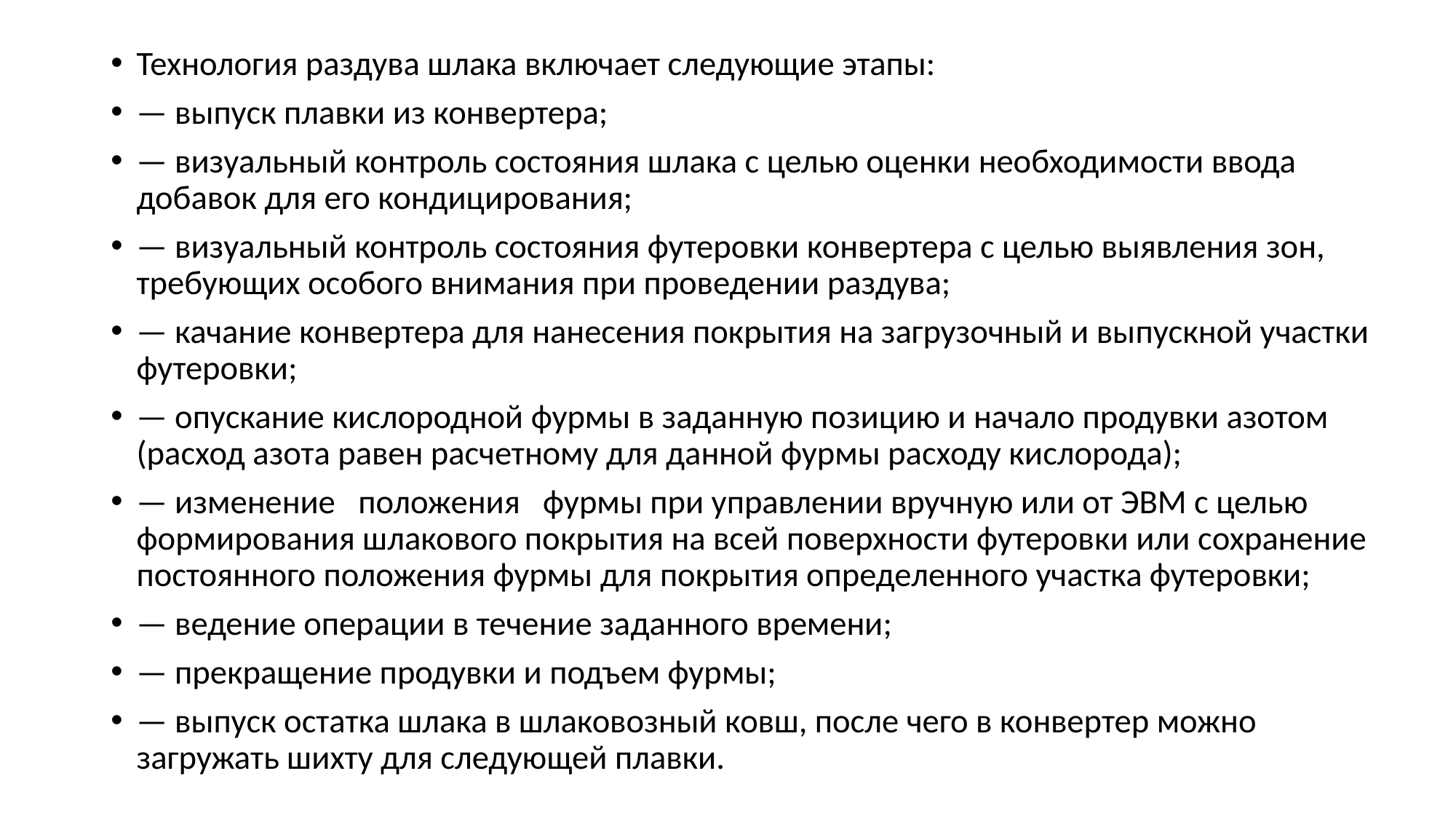

Технология раздува шлака включа­ет следующие этапы:
— выпуск плавки из конвертера;
— визуальный контроль состояния шлака с целью оценки необходимости ввода добавок для его кондицирования;
— визуальный контроль состояния футеровки конвертера с целью выявления зон, требующих особого внима­ния при проведении раздува;
— качание конвертера для нанесе­ния покрытия на загрузочный и вы­пускной участки футеровки;
— опускание кислородной фурмы в заданную позицию и начало продувки азотом (расход азота равен расчетному для данной фурмы расходу кислоро­да);
— изменение   положения   фурмы при управлении вручную или от ЭВМ с целью формирования шлакового по­крытия на всей поверхности футеров­ки или сохранение постоянного поло­жения фурмы для покрытия опреде­ленного участка футеровки;
— ведение операции в течение за­данного времени;
— прекращение продувки и подъем фурмы;
— выпуск остатка шлака в шлаковозный ковш, после чего в конвертер можно загружать шихту для следую­щей плавки.